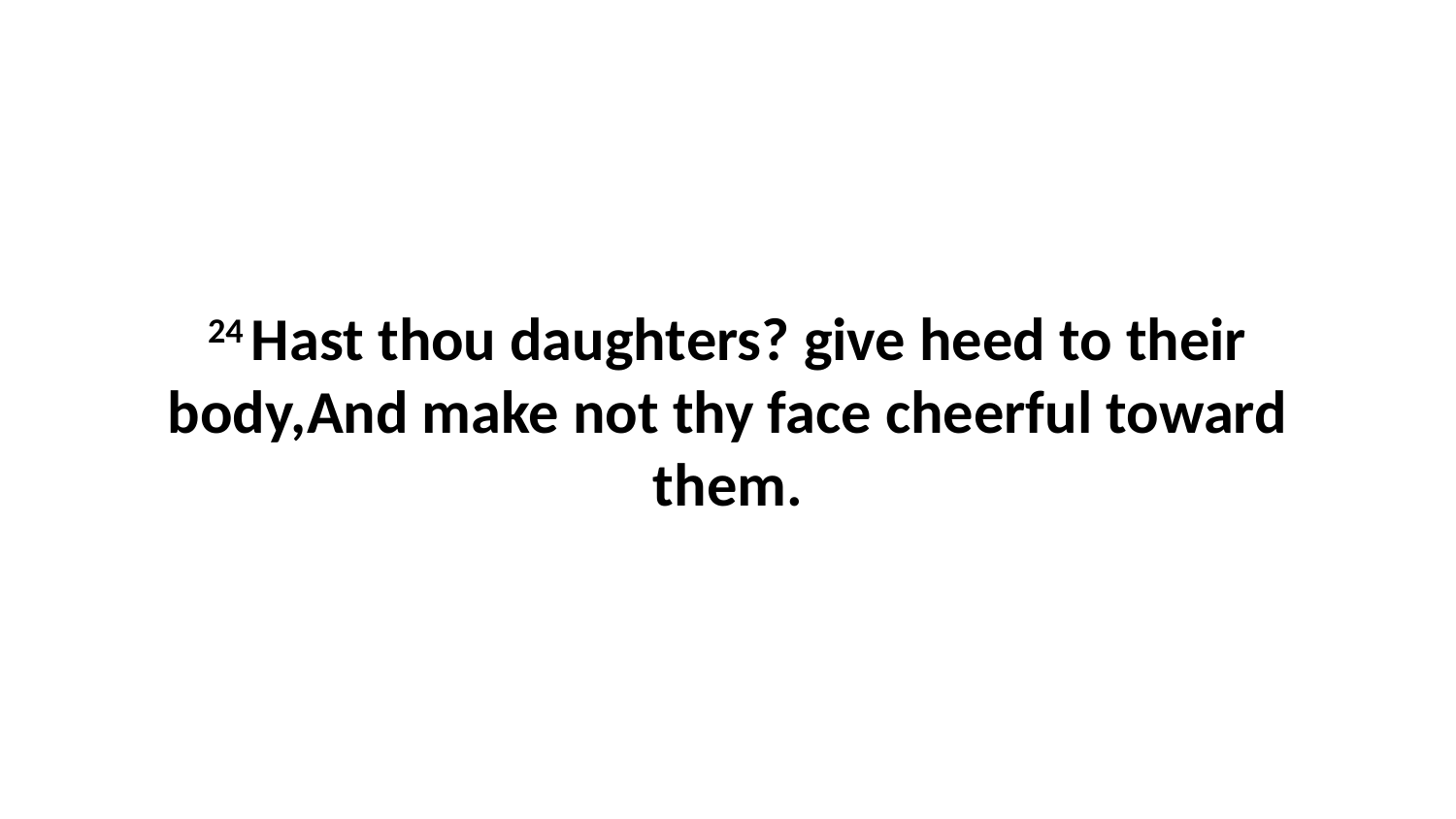

24 Hast thou daughters? give heed to their body,And make not thy face cheerful toward them.